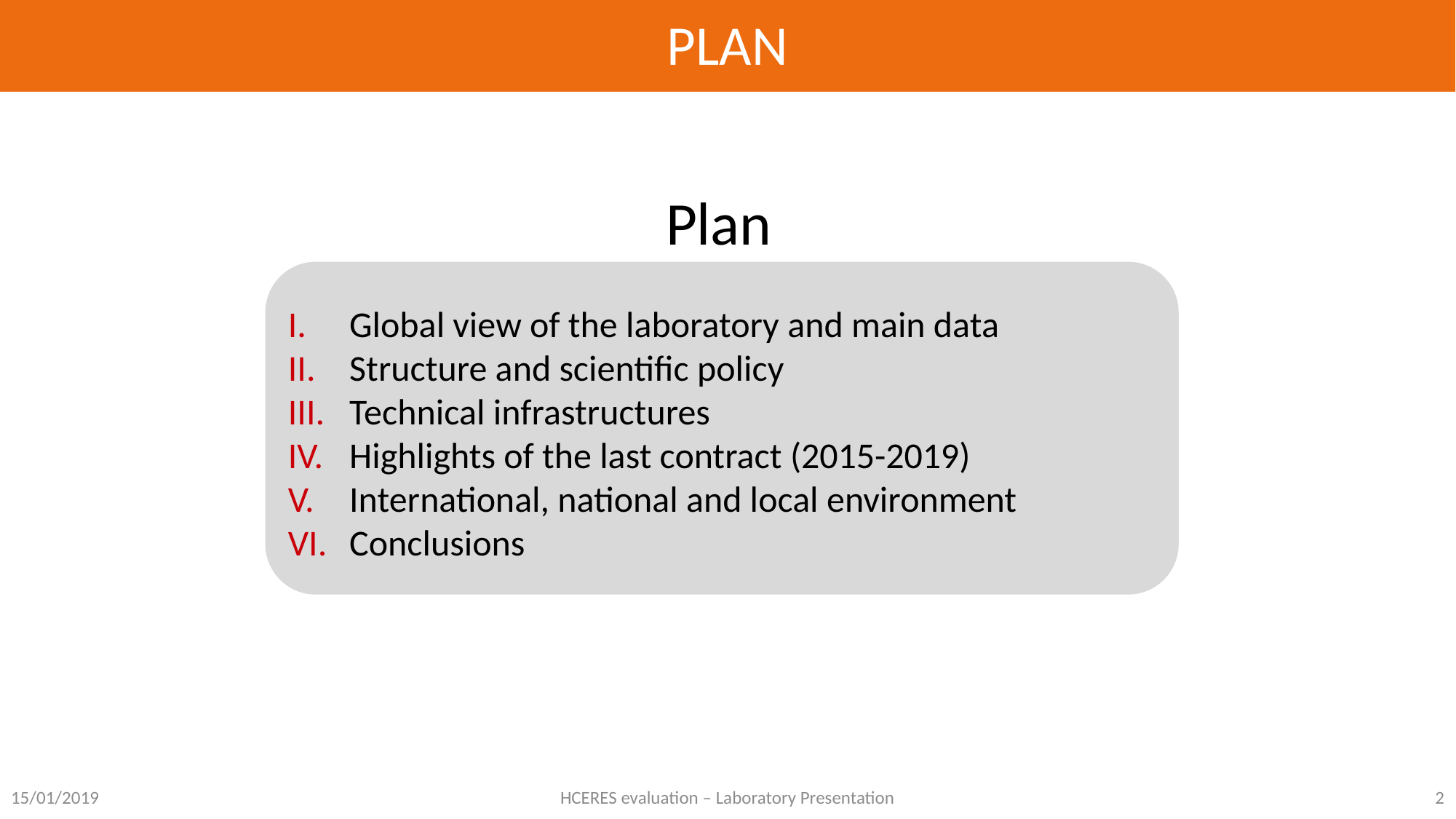

# PLAN
Plan

Global view of the laboratory and main data
Structure and scientific policy
Technical infrastructures
Highlights of the last contract (2015-2019)
International, national and local environment
Conclusions
15/01/2019
HCERES evaluation – Laboratory Presentation
2